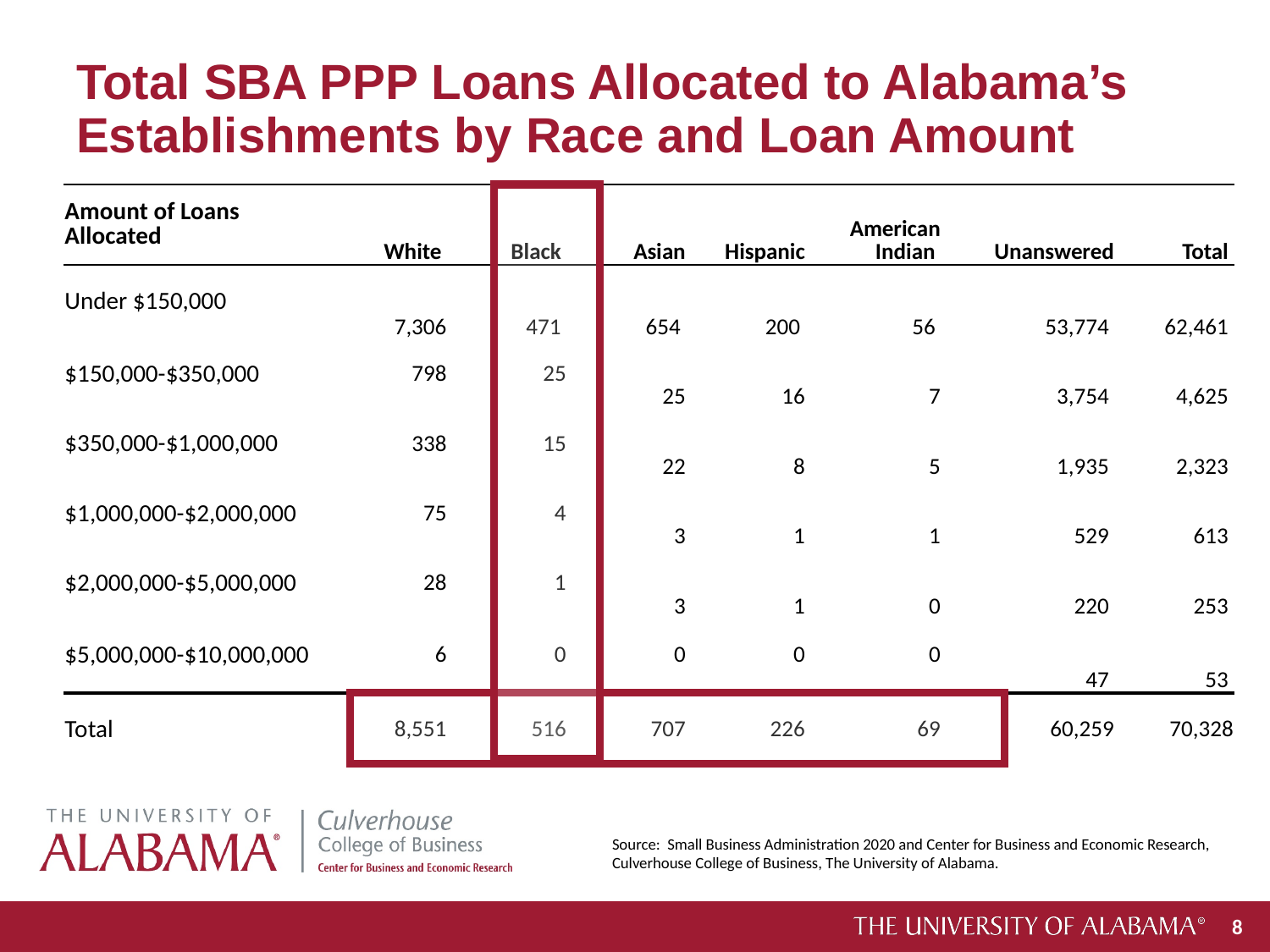

# Total SBA PPP Loans Allocated to Alabama’s Establishments by Race and Loan Amount

| Amount of Loans Allocated | White | Black | Asian | Hispanic | American Indian | Unanswered | Total |
| --- | --- | --- | --- | --- | --- | --- | --- |
| Under $150,000 | 7,306 | 471 | 654 | 200 | 56 | 53,774 | 62,461 |
| $150,000-$350,000 | 798 | 25 | 25 | 16 | 7 | 3,754 | 4,625 |
| $350,000-$1,000,000 | 338 | 15 | 22 | 8 | 5 | 1,935 | 2,323 |
| $1,000,000-$2,000,000 | 75 | 4 | 3 | 1 | 1 | 529 | 613 |
| $2,000,000-$5,000,000 | 28 | 1 | 3 | 1 | 0 | 220 | 253 |
| $5,000,000-$10,000,000 | 6 | 0 | 0 | 0 | 0 | 47 | 53 |
| Total | 8,551 | 516 | 707 | 226 | 69 | 60,259 | 70,328 |

Source:  Small Business Administration 2020 and Center for Business and Economic Research,
Culverhouse College of Business, The University of Alabama.